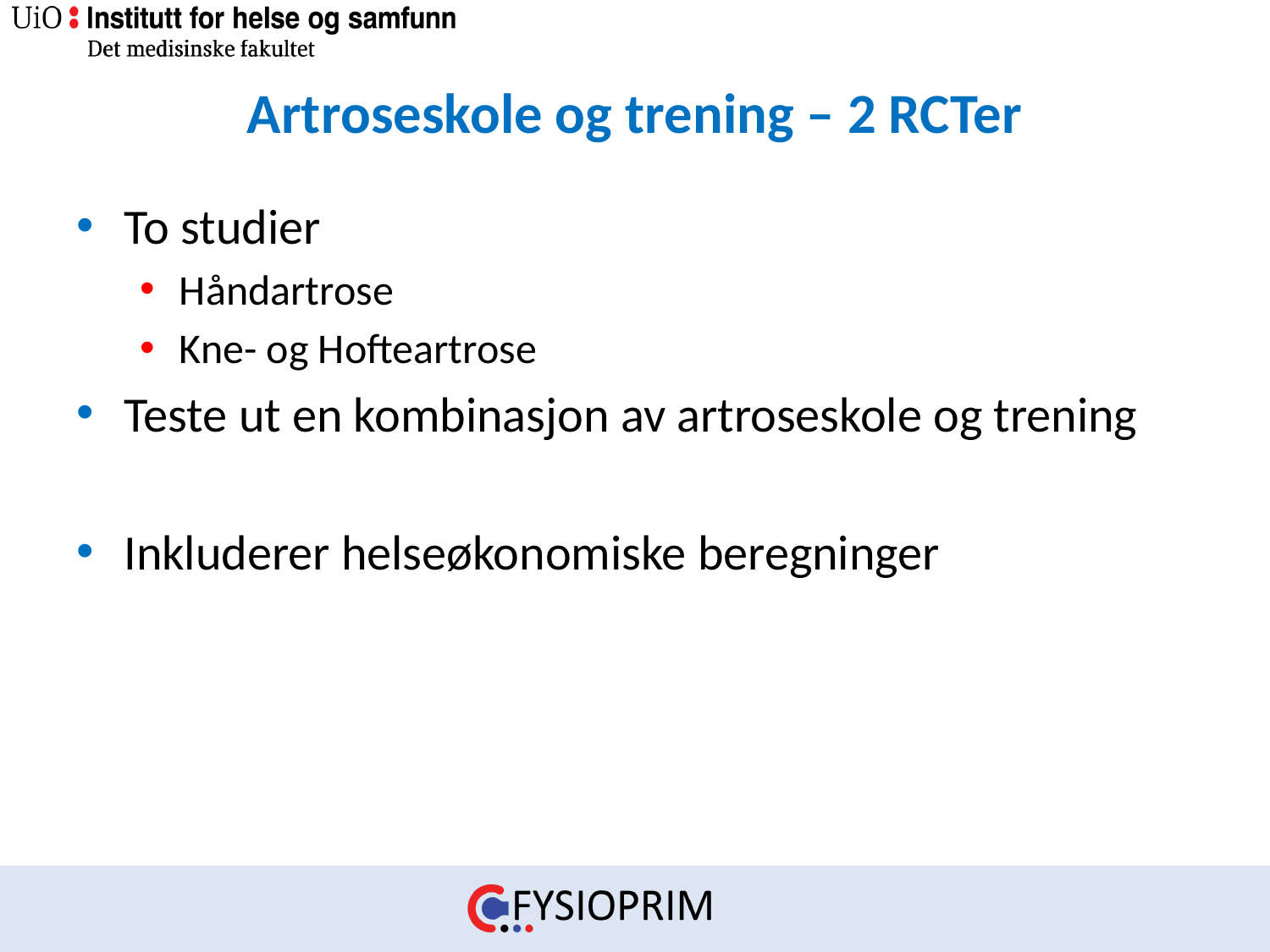

# Artroseskole og trening – 2 RCTer
To studier
Håndartrose
Kne- og Hofteartrose
Teste ut en kombinasjon av artroseskole og trening

Inkluderer helseøkonomiske beregninger